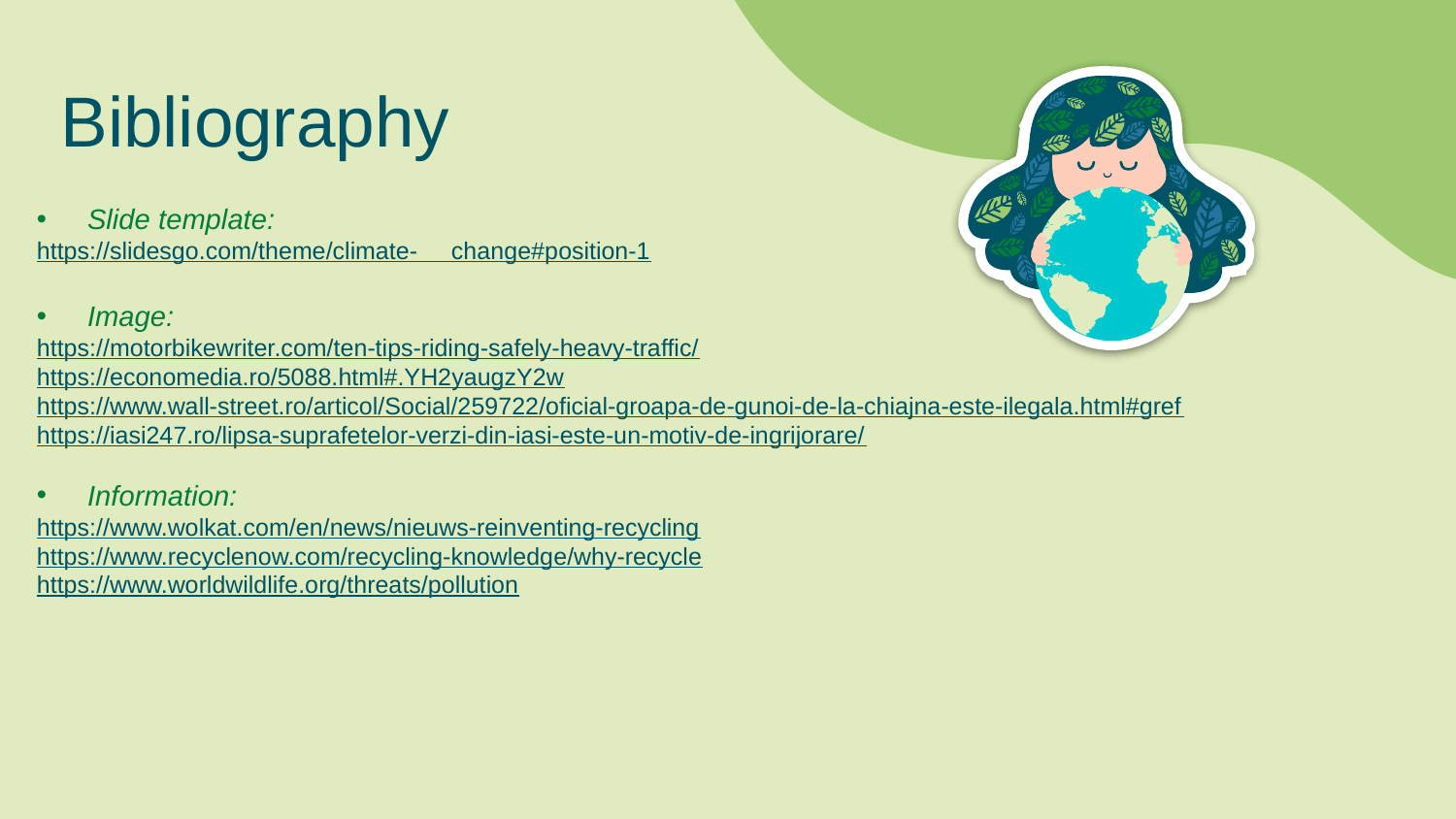

# Bibliography

Slide template:
https://slidesgo.com/theme/climate-     change#position-1

Image:
https://motorbikewriter.com/ten-tips-riding-safely-heavy-traffic/
https://economedia.ro/5088.html#.YH2yaugzY2w
https://www.wall-street.ro/articol/Social/259722/oficial-groapa-de-gunoi-de-la-chiajna-este-ilegala.html#gref
https://iasi247.ro/lipsa-suprafetelor-verzi-din-iasi-este-un-motiv-de-ingrijorare/

Information:
https://www.wolkat.com/en/news/nieuws-reinventing-recycling
https://www.recyclenow.com/recycling-knowledge/why-recycle
https://www.worldwildlife.org/threats/pollution